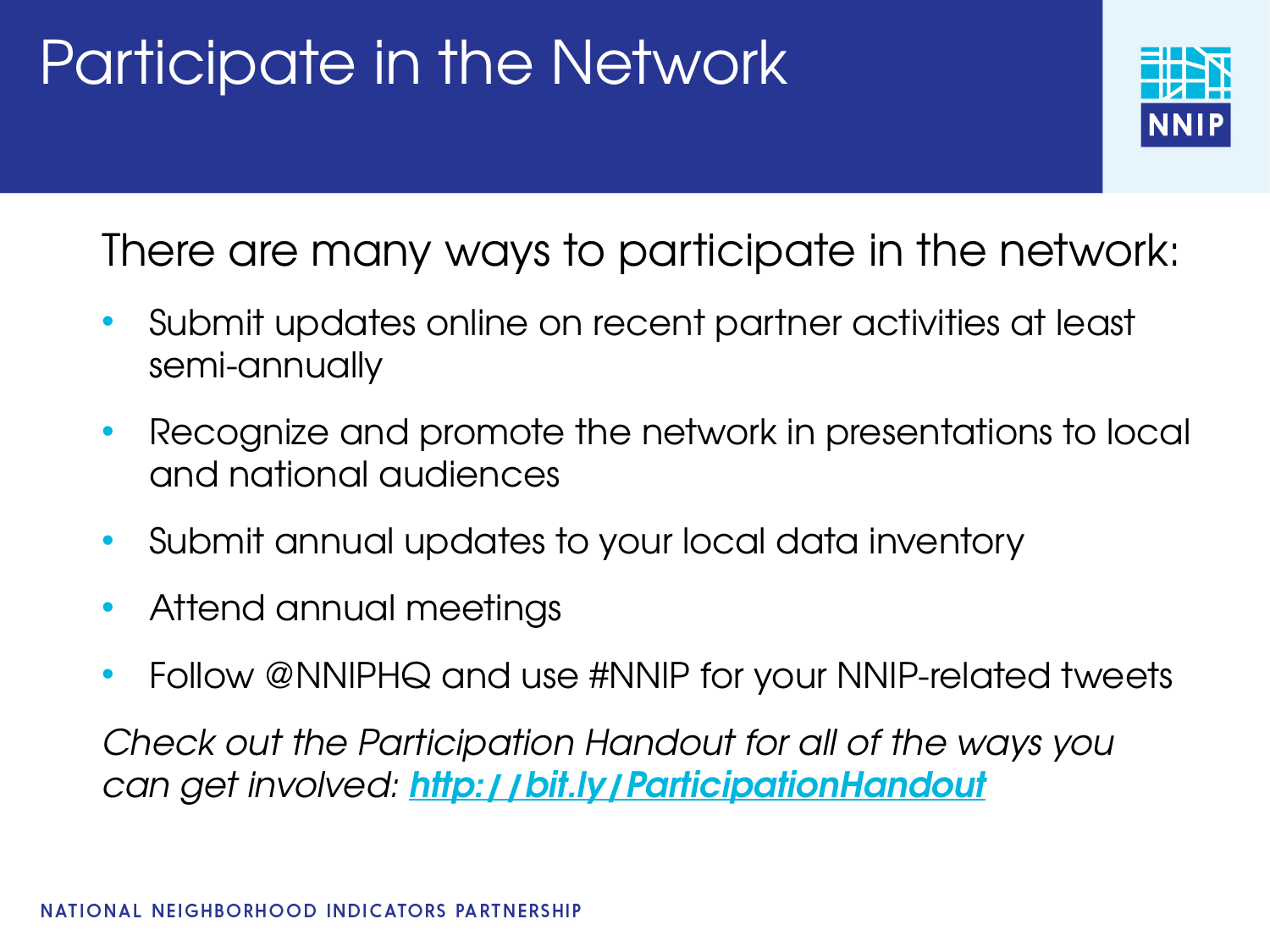

# Participate in the Network

There are many ways to participate in the network:
Submit updates online on recent partner activities at least semi-annually
Recognize and promote the network in presentations to local and national audiences
Submit annual updates to your local data inventory
Attend annual meetings
Follow @NNIPHQ and use #NNIP for your NNIP-related tweets
Check out the Participation Handout for all of the ways you can get involved: http://bit.ly/ParticipationHandout